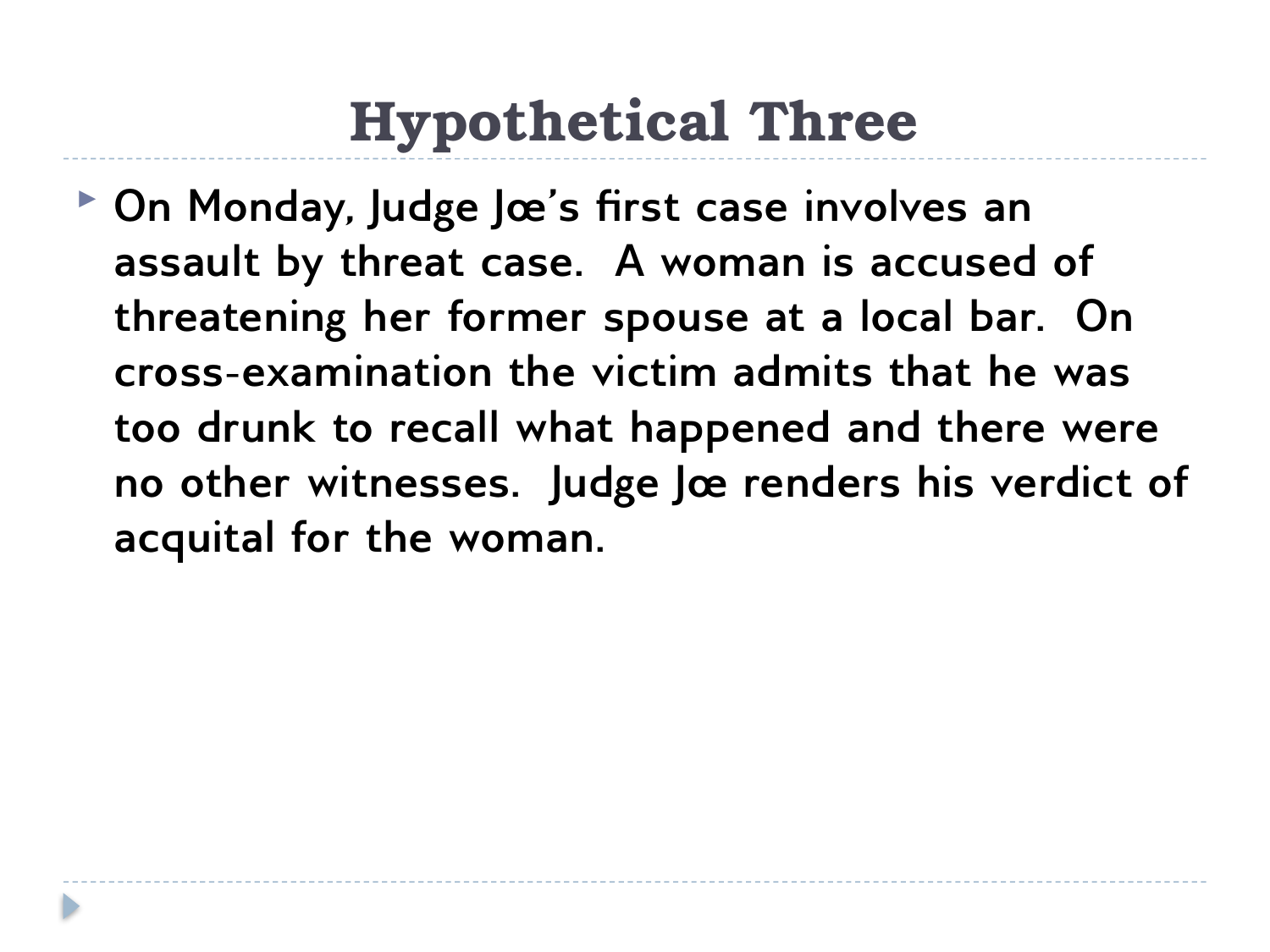

# Hypothetical Three
On Monday, Judge Joe’s first case involves an assault by threat case.  A woman is accused of threatening her former spouse at a local bar.  On cross-examination the victim admits that he was too drunk to recall what happened and there were no other witnesses.  Judge Joe renders his verdict of acquital for the woman.